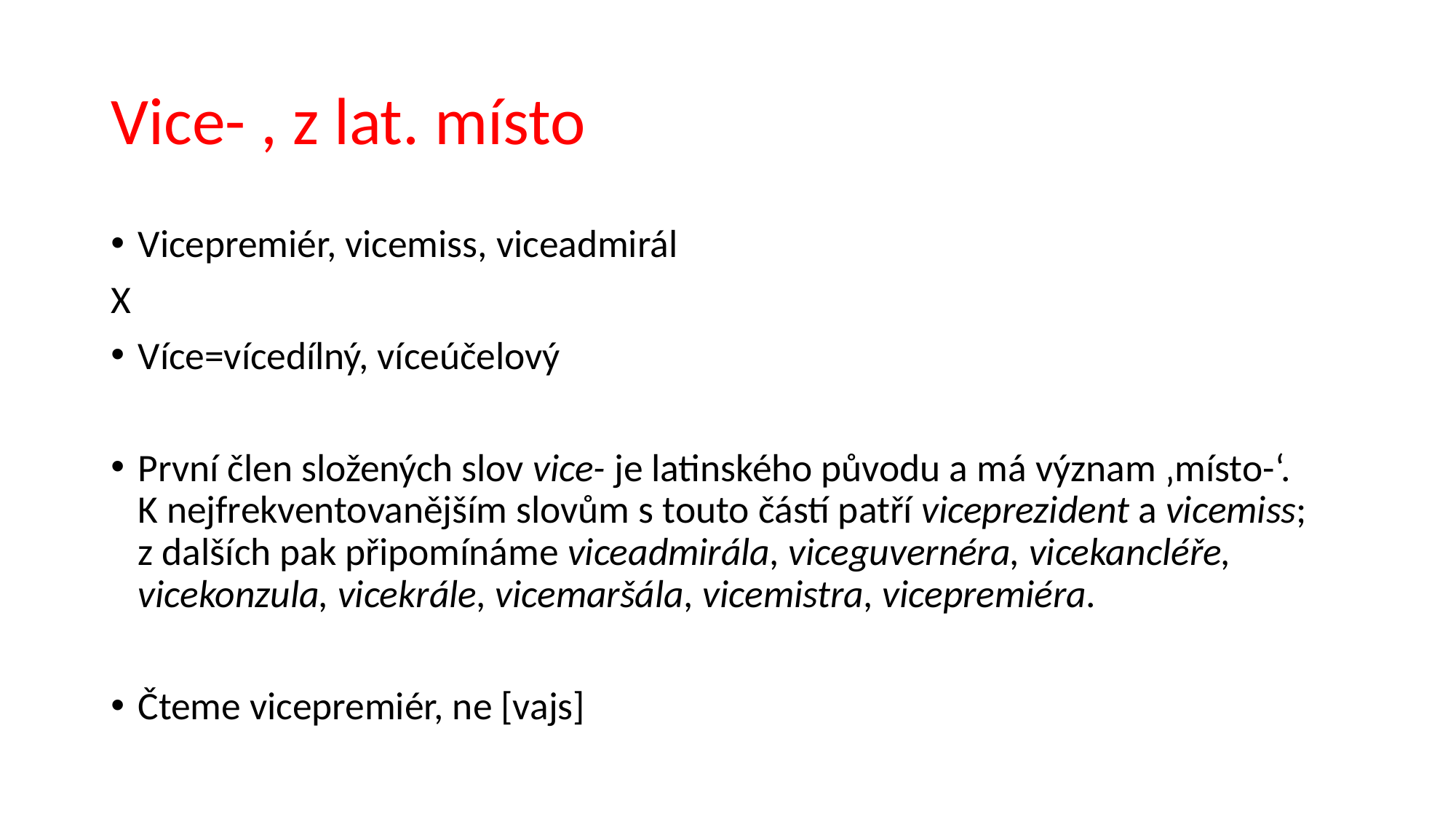

# Vice- , z lat. místo
Vicepremiér, vicemiss, viceadmirál
X
Více=vícedílný, víceúčelový

První člen složených slov vice- je latinského původu a má význam ‚místo-‘. K nejfrekventovanějším slovům s touto částí patří viceprezident a vicemiss; z dalších pak připomínáme viceadmirála, viceguvernéra, vicekancléře, vicekonzula, vicekrále, vicemaršála, vicemistra, vicepremiéra.

Čteme vicepremiér, ne [vajs]